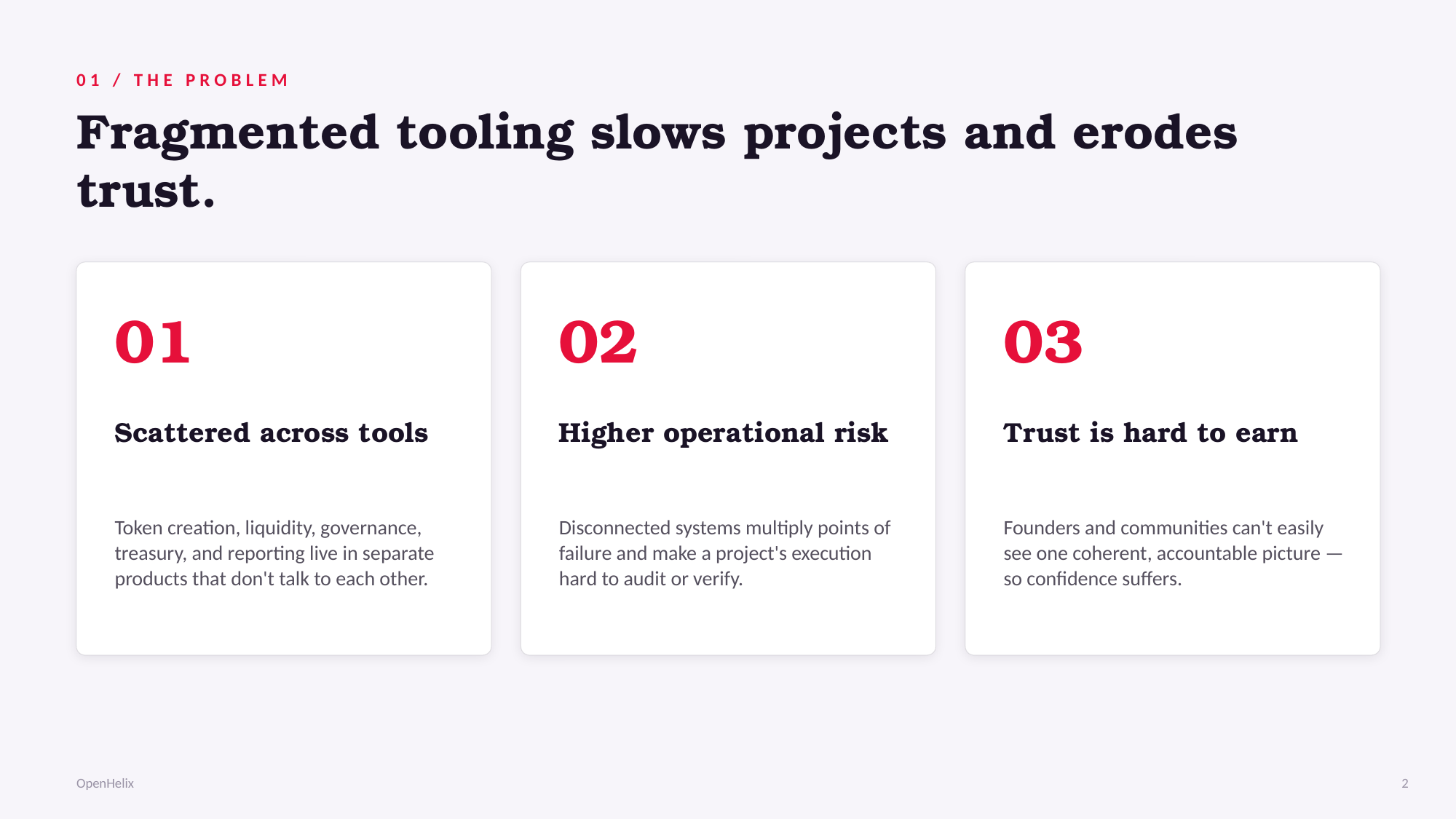

01 / THE PROBLEM
Fragmented tooling slows projects and erodes trust.

01
02
03
Scattered across tools
Higher operational risk
Trust is hard to earn
Token creation, liquidity, governance, treasury, and reporting live in separate products that don't talk to each other.
Disconnected systems multiply points of failure and make a project's execution hard to audit or verify.
Founders and communities can't easily see one coherent, accountable picture — so confidence suffers.
OpenHelix
2